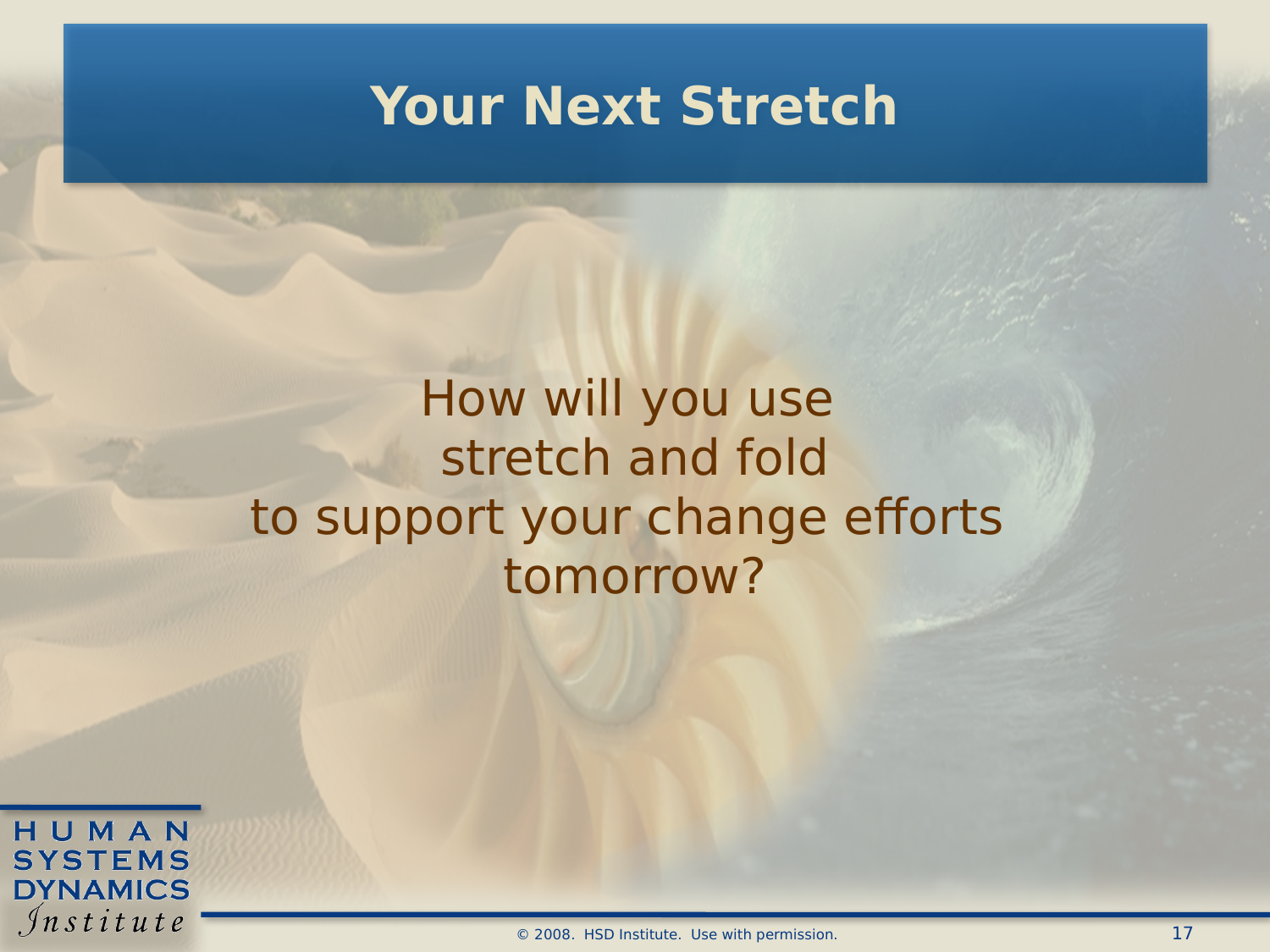

# Your Next Stretch

How will you use
stretch and fold
to support your change efforts
tomorrow?